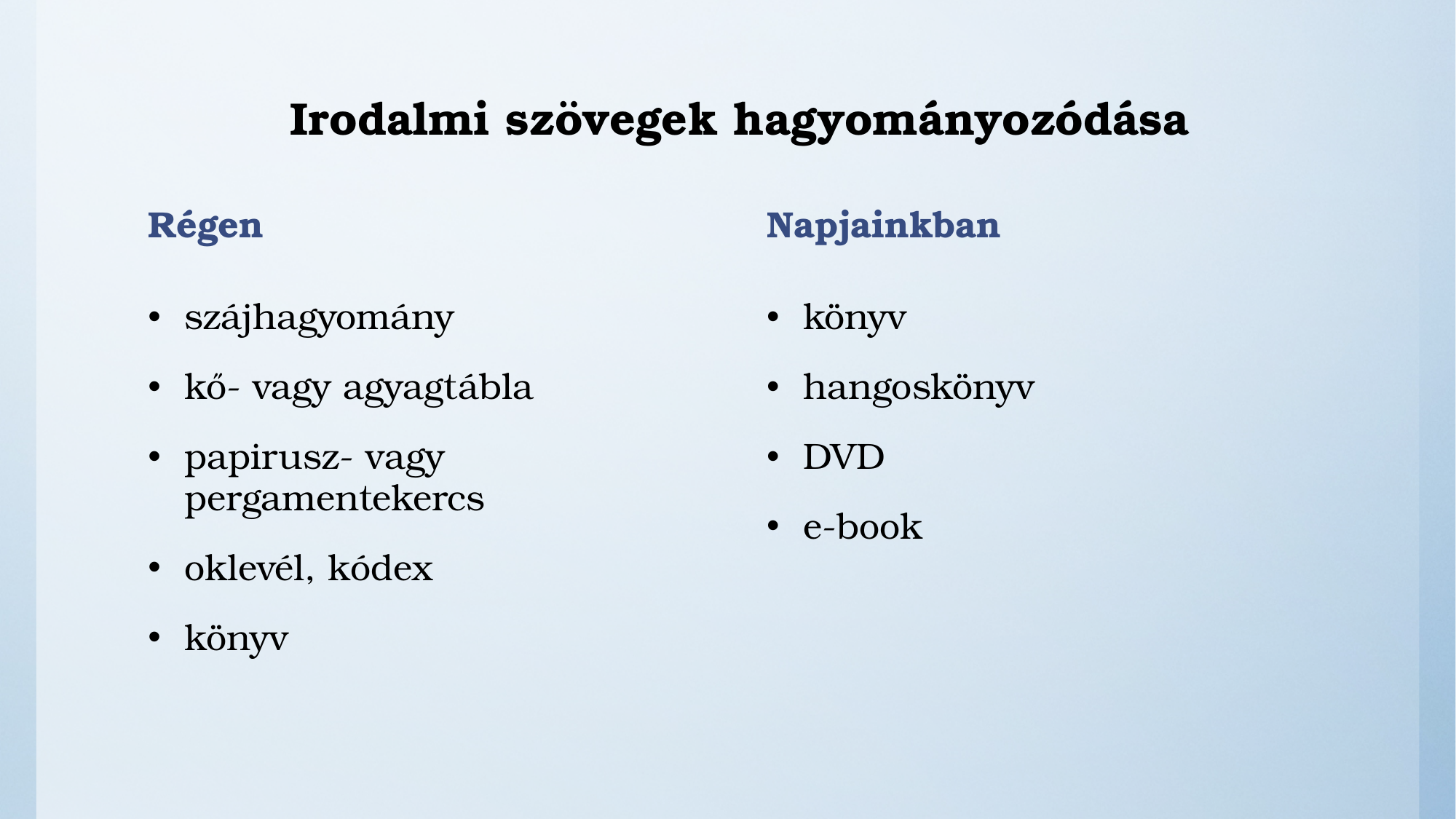

# Irodalmi szövegek hagyományozódása
Régen
Napjainkban
szájhagyomány
kő- vagy agyagtábla
papirusz- vagy pergamentekercs
oklevél, kódex
könyv

könyv
hangoskönyv
DVD
e-book